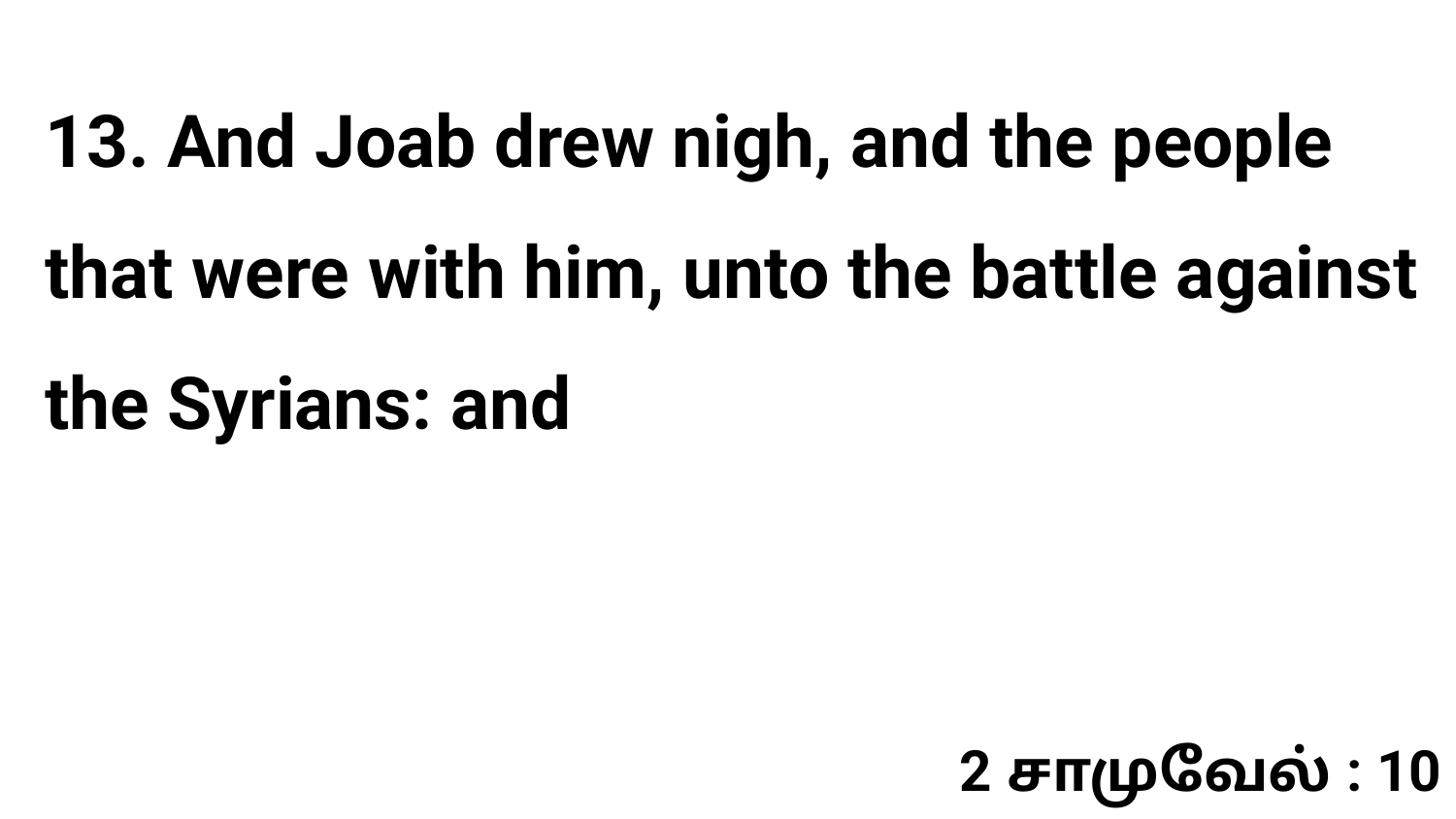

13. And Joab drew nigh, and the people that were with him, unto the battle against the Syrians: and
2 சாமுவேல் : 10